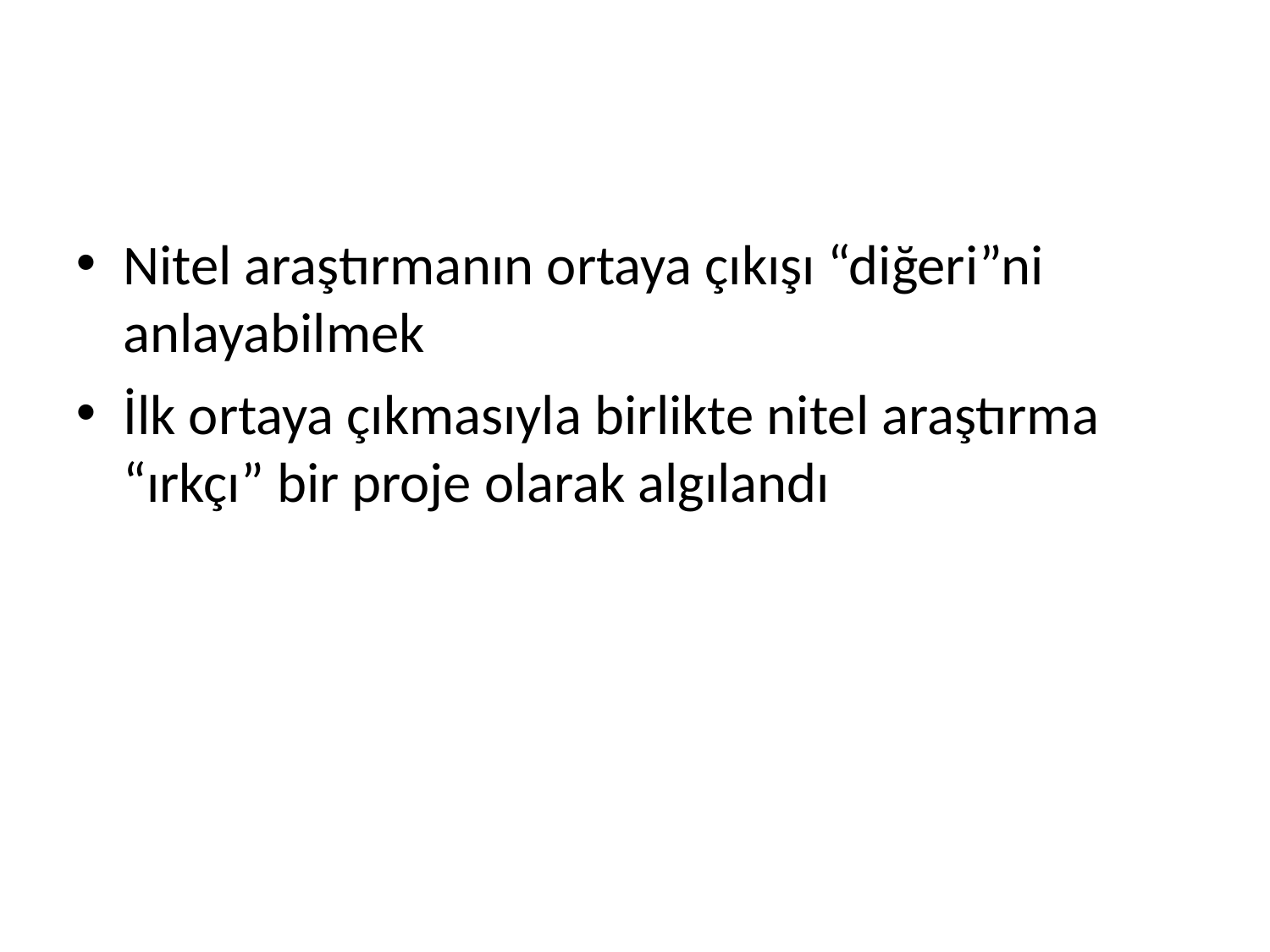

Nitel araştırmanın ortaya çıkışı “diğeri”ni anlayabilmek
İlk ortaya çıkmasıyla birlikte nitel araştırma “ırkçı” bir proje olarak algılandı